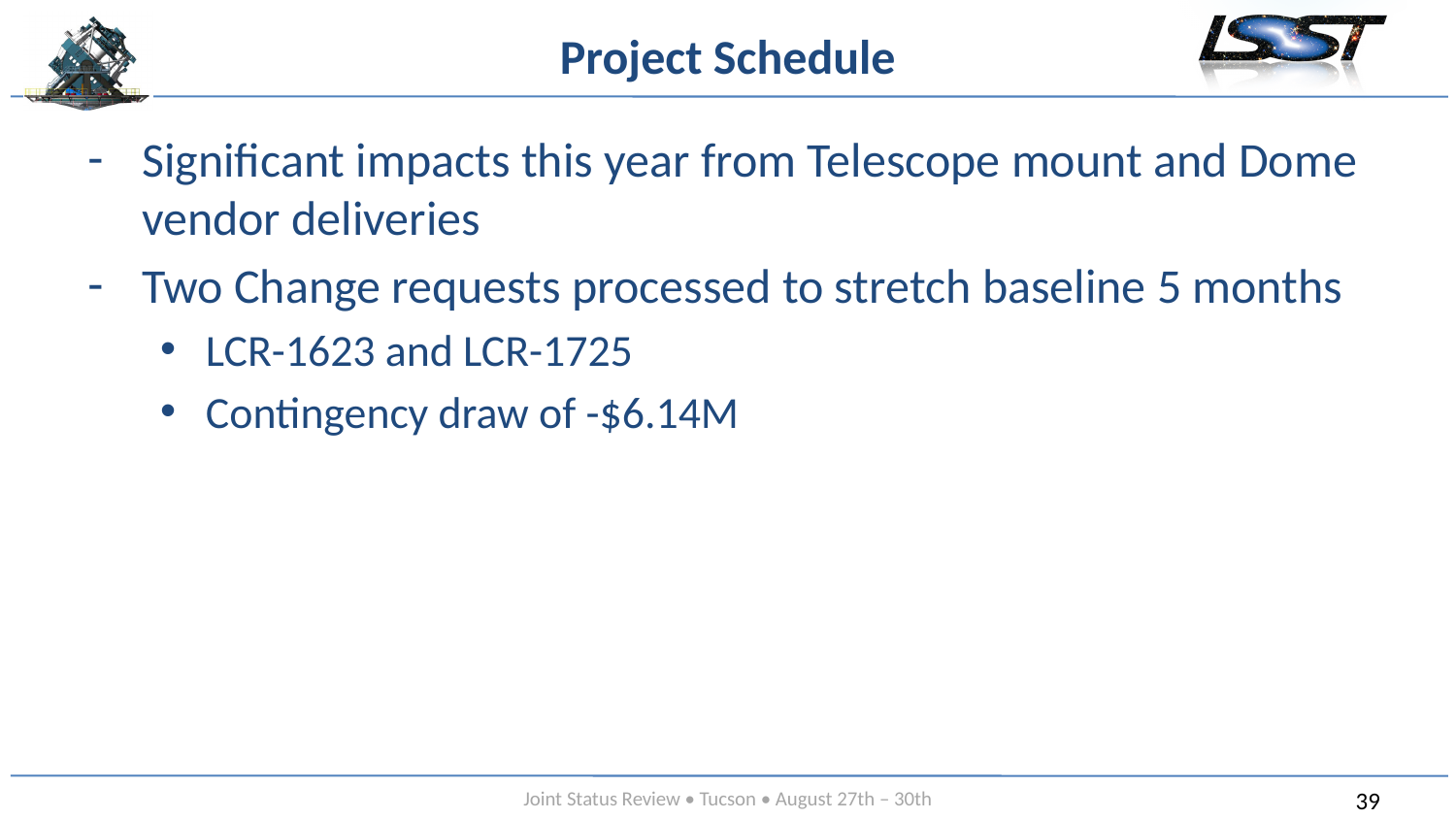

# Project Schedule
Significant impacts this year from Telescope mount and Dome vendor deliveries
Two Change requests processed to stretch baseline 5 months
LCR-1623 and LCR-1725
Contingency draw of -$6.14M